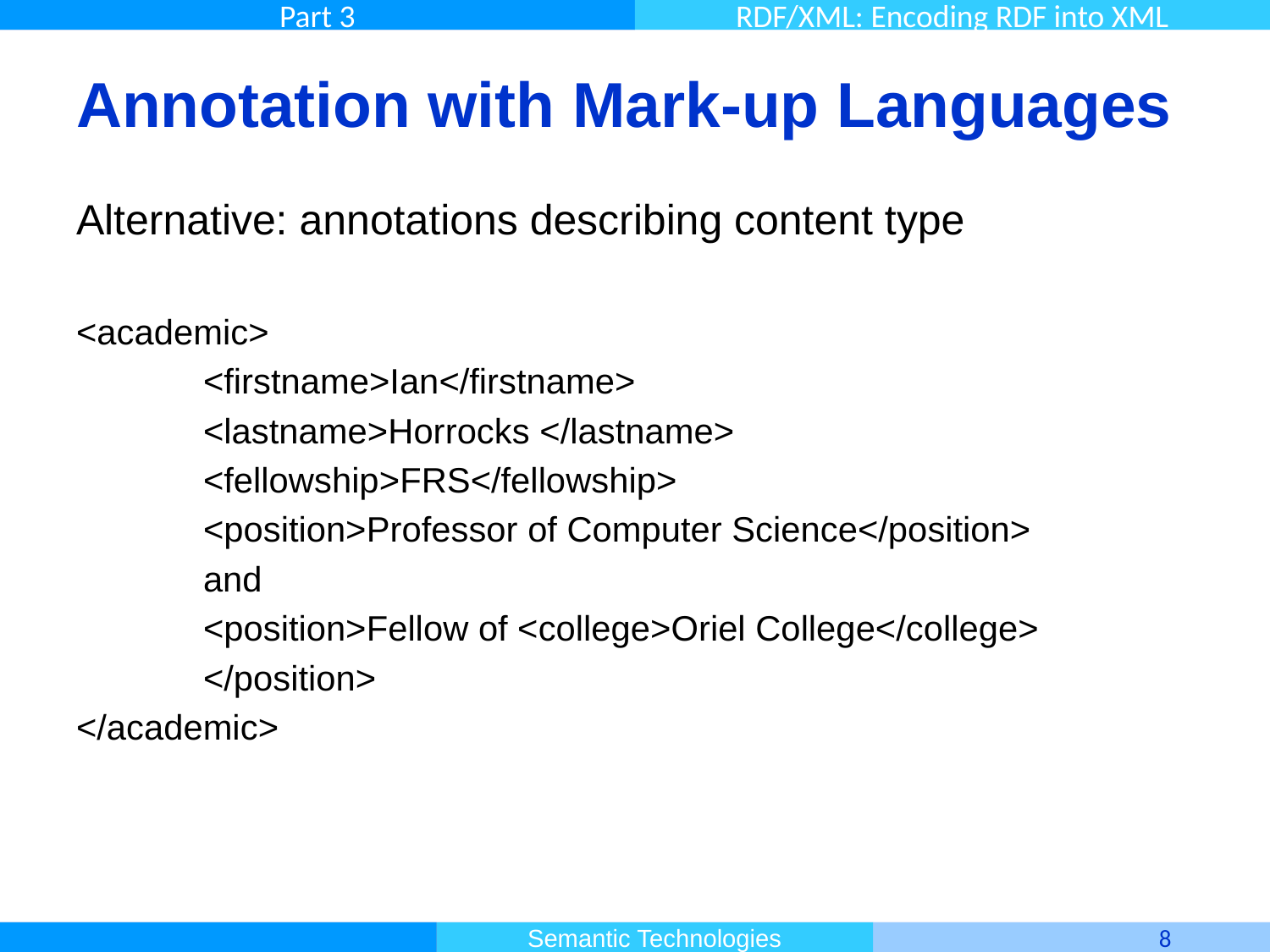

# Annotation with Mark-up Languages
Alternative: annotations describing content type

<academic>
	<firstname>Ian</firstname>
	<lastname>Horrocks </lastname>
	<fellowship>FRS</fellowship>
	<position>Professor of Computer Science</position>
	and
	<position>Fellow of <college>Oriel College</college>
	</position>
</academic>